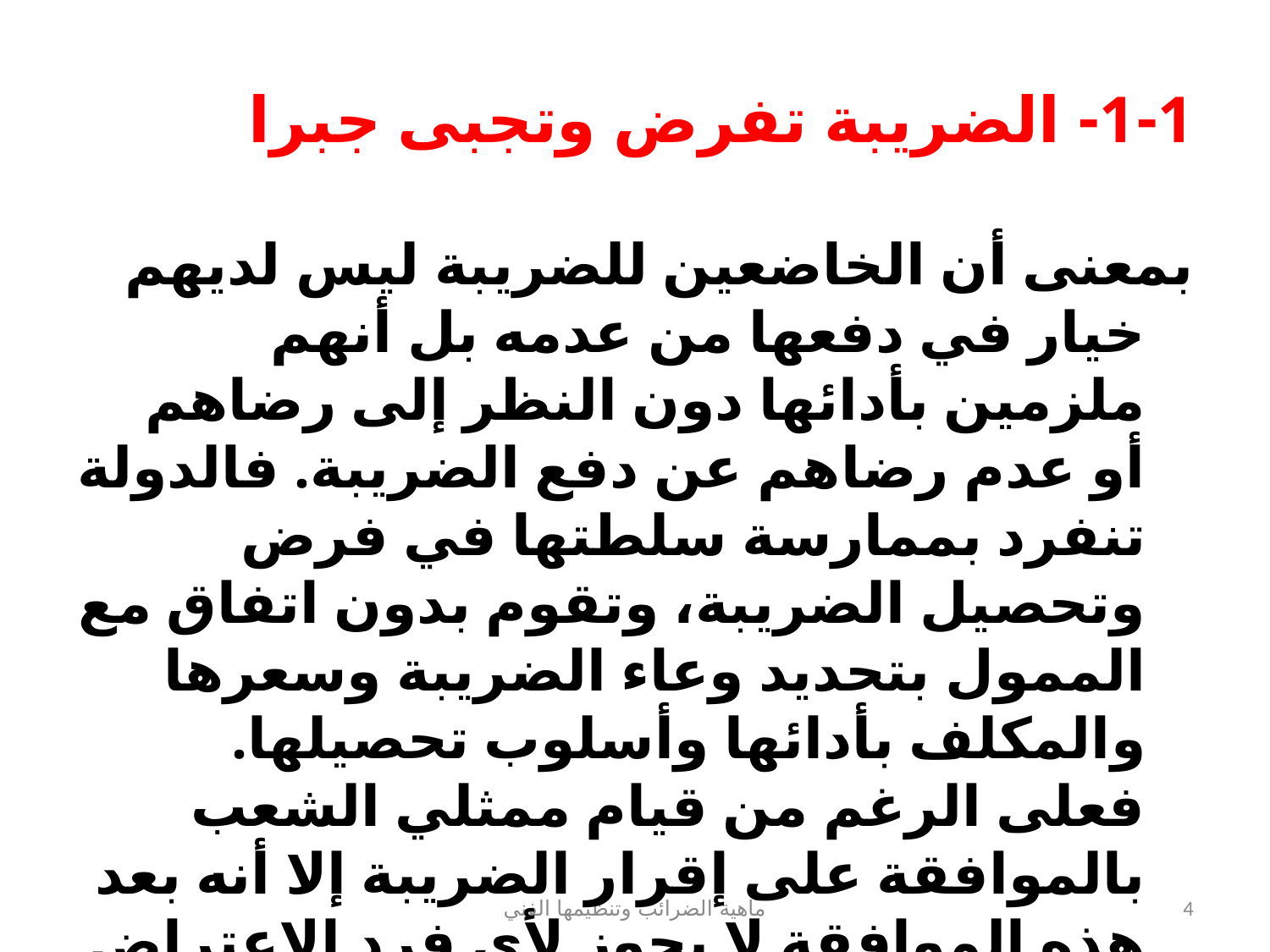

# 1-1- الضريبة تفرض وتجبى جبرا
بمعنى أن الخاضعين للضريبة ليس لديهم خيار في دفعها من عدمه بل أنهم ملزمين بأدائها دون النظر إلى رضاهم أو عدم رضاهم عن دفع الضريبة. فالدولة تنفرد بممارسة سلطتها في فرض وتحصيل الضريبة، وتقوم بدون اتفاق مع الممول بتحديد وعاء الضريبة وسعرها والمكلف بأدائها وأسلوب تحصيلها. فعلى الرغم من قيام ممثلي الشعب بالموافقة على إقرار الضريبة إلا أنه بعد هذه الموافقة لا يجوز لأي فرد الاعتراض على دفع الضريبة أو التنصل منها.
ماهية الضرائب وتنظيمها الفني
4